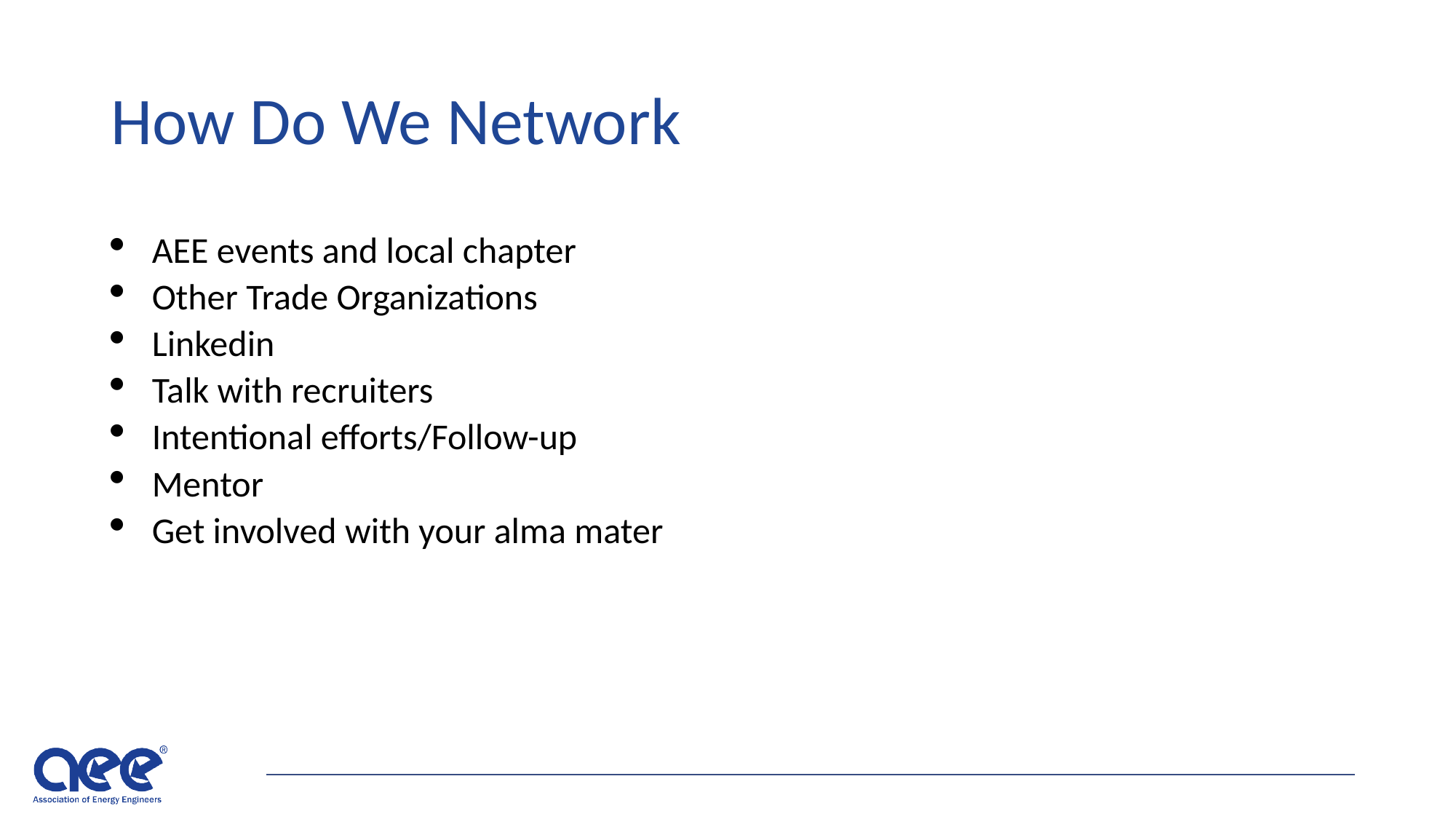

# How Do We Network
AEE events and local chapter
Other Trade Organizations
Linkedin
Talk with recruiters
Intentional efforts/Follow-up
Mentor
Get involved with your alma mater